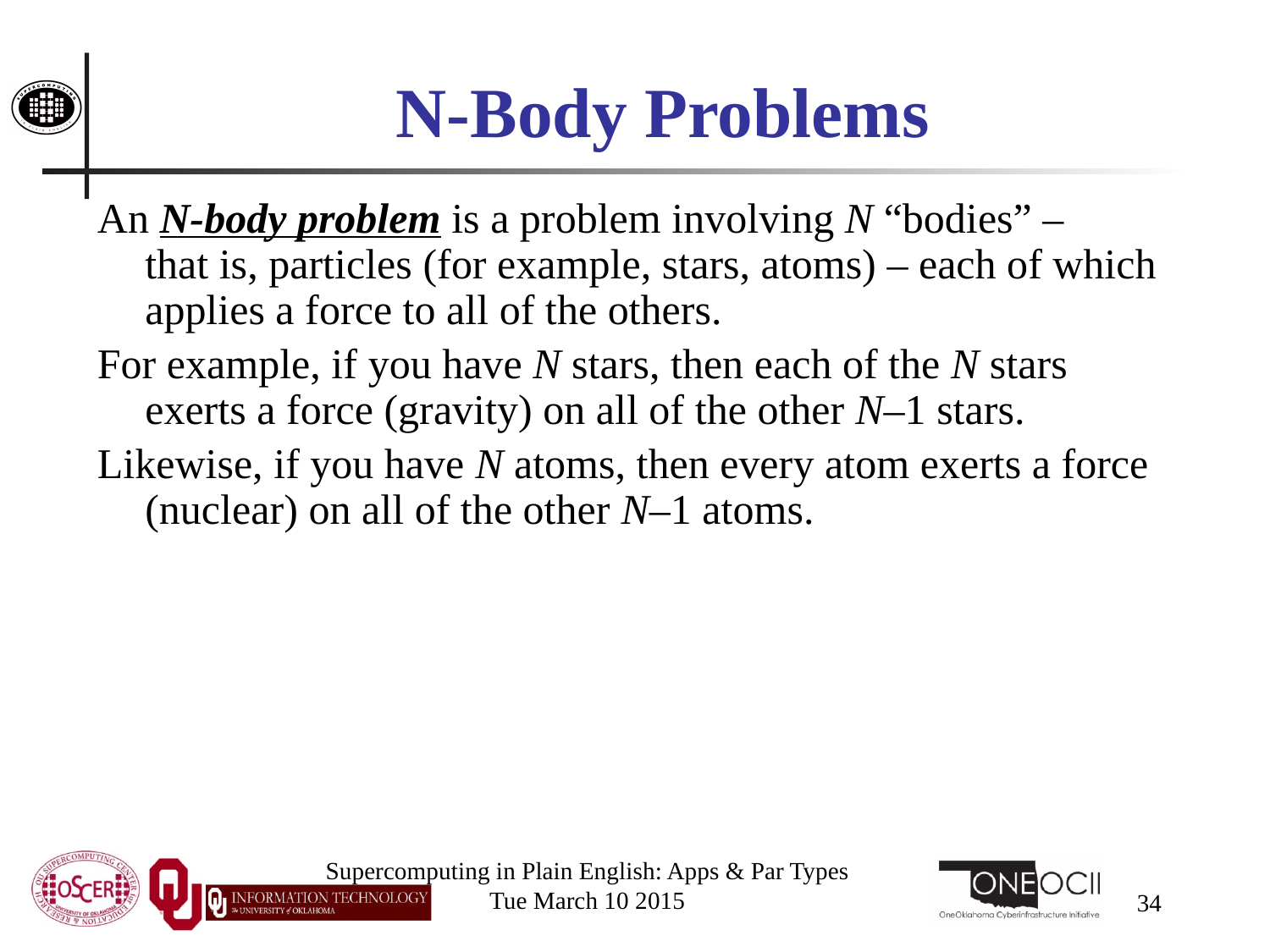

# N-Body Problems
An N-body problem is a problem involving N “bodies” –     that is, particles (for example, stars, atoms) – each of which applies a force to all of the others.
For example, if you have N stars, then each of the N stars exerts a force (gravity) on all of the other N–1 stars.
Likewise, if you have N atoms, then every atom exerts a force (nuclear) on all of the other N–1 atoms.
Supercomputing in Plain English: Apps & Par Types
Tue March 10 2015
34